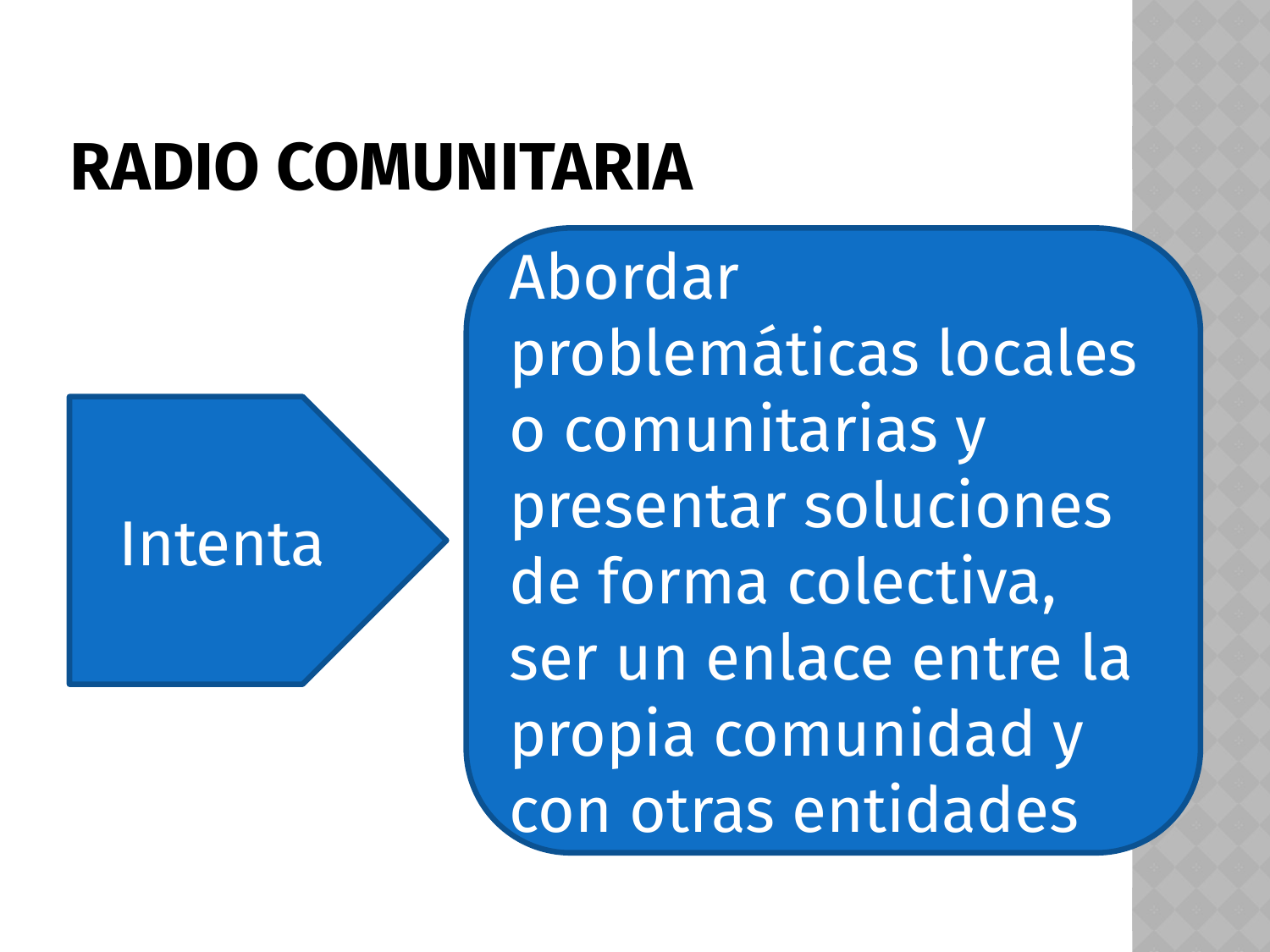

# Radio Comunitaria

Abordar problemáticas locales o comunitarias y presentar soluciones de forma colectiva, ser un enlace entre la propia comunidad y con otras entidades
Intenta